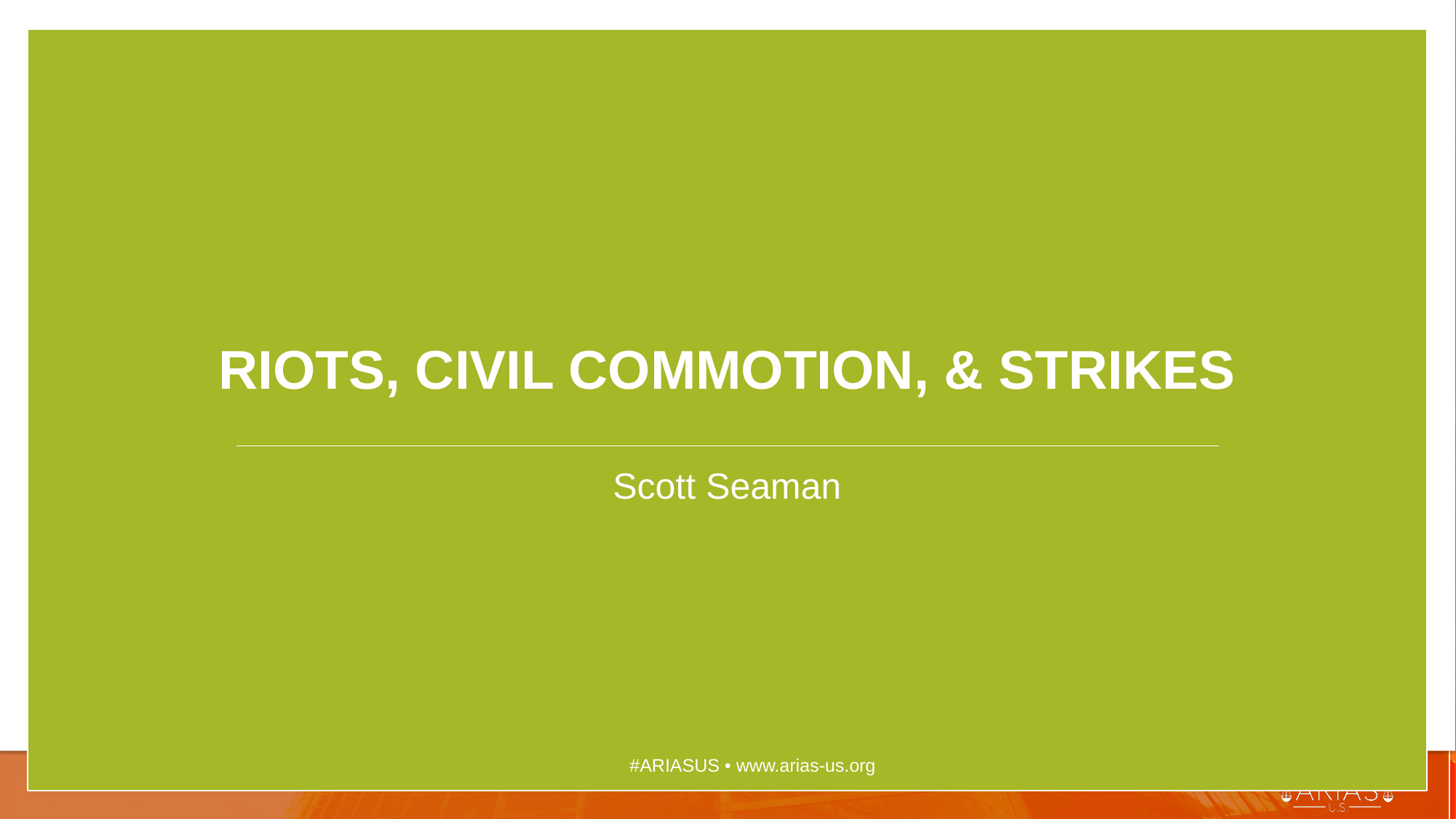

# Riots, Civil Commotion, & Strikes
Scott Seaman
#ARIASUS • www.arias-us.org